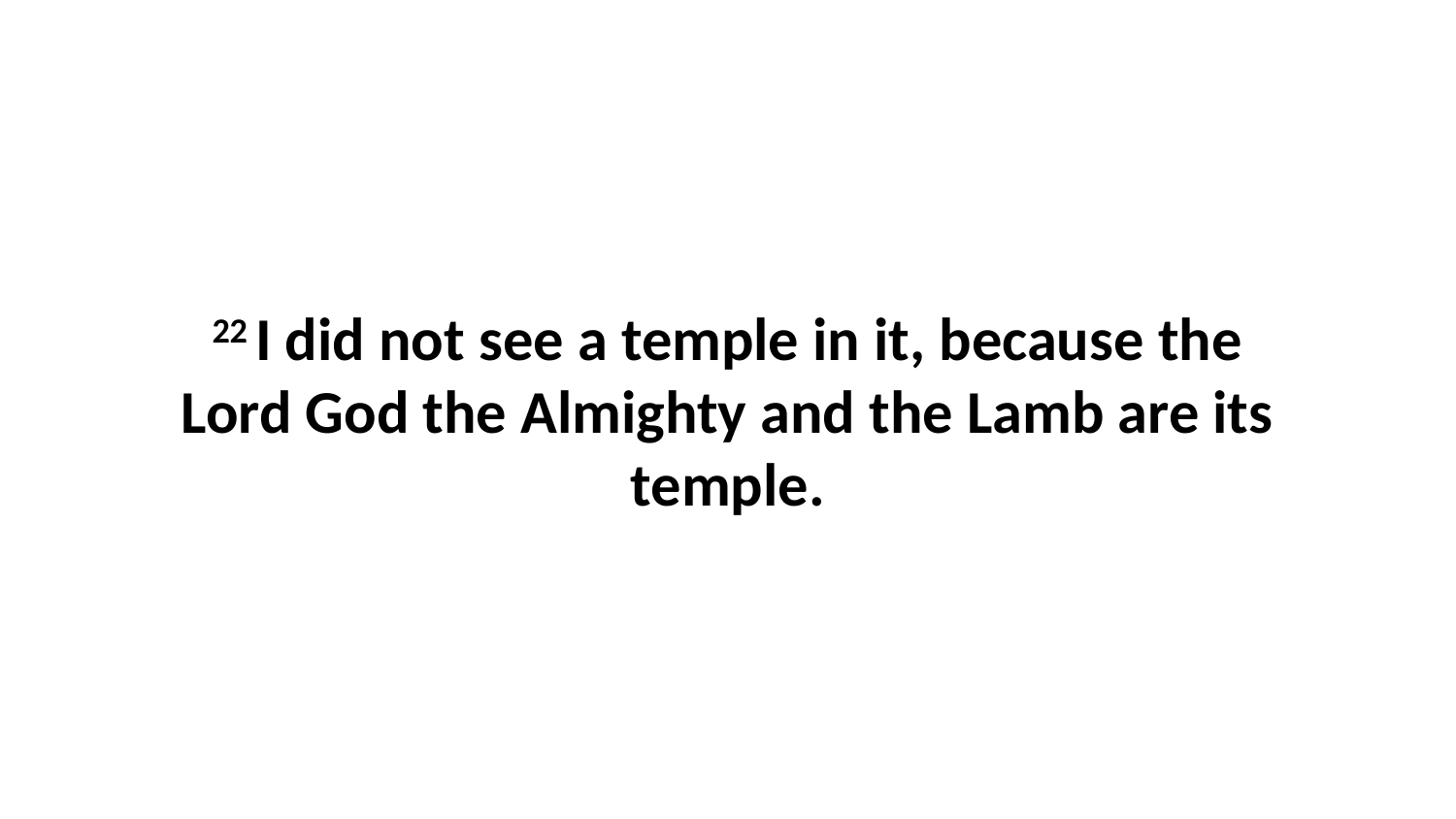

22 I did not see a temple in it, because the Lord God the Almighty and the Lamb are its temple.